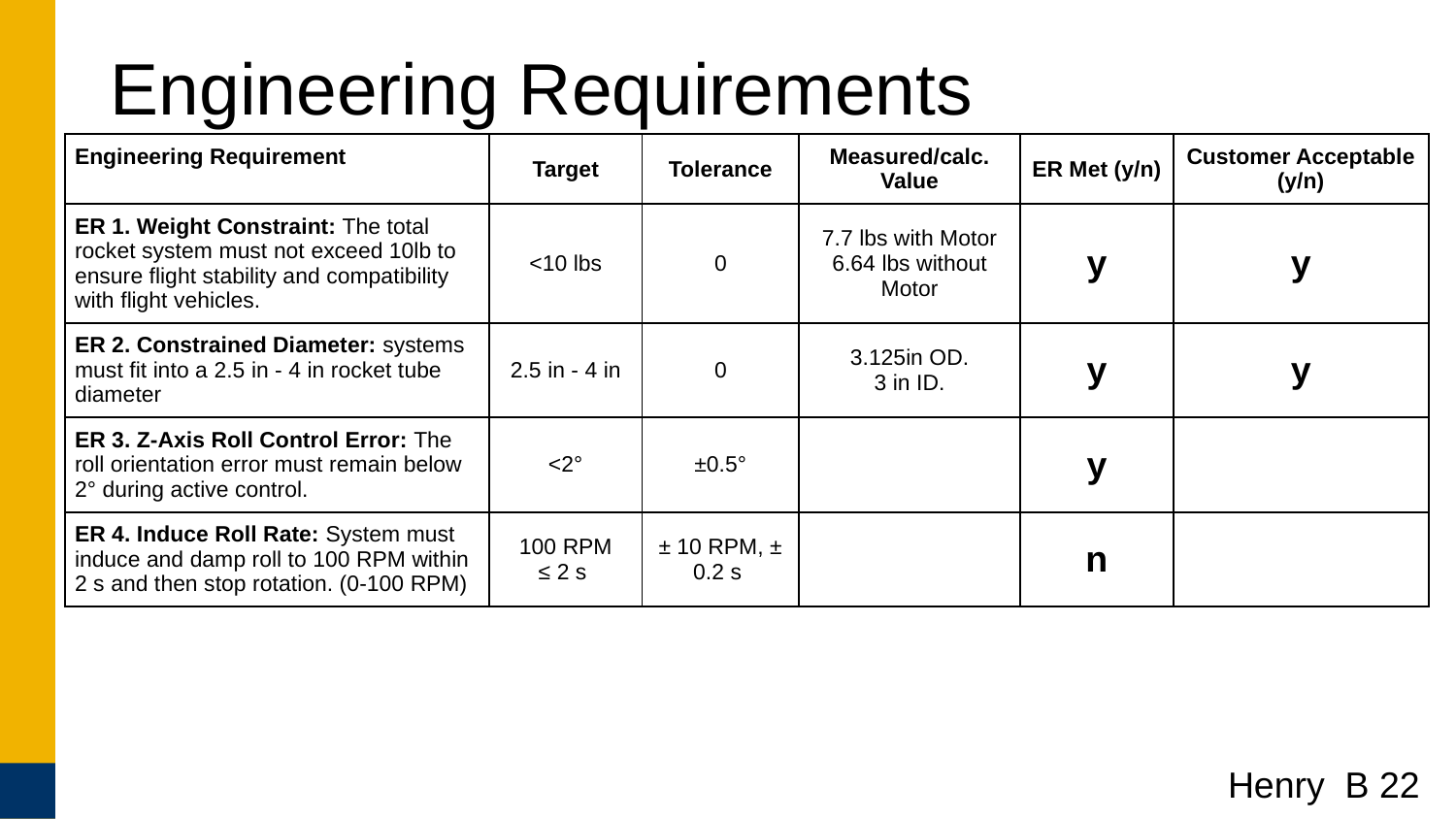

# Engineering Requirements
| Engineering Requirement | Target | Tolerance | Measured/calc. Value | ER Met (y/n) | Customer Acceptable (y/n) |
| --- | --- | --- | --- | --- | --- |
| ER 1. Weight Constraint: The total rocket system must not exceed 10lb to ensure flight stability and compatibility with flight vehicles. | <10 lbs | 0 | 7.7 lbs with Motor 6.64 lbs without Motor | y | y |
| ER 2. Constrained Diameter: systems must fit into a 2.5 in - 4 in rocket tube diameter | 2.5 in - 4 in | 0 | 3.125in OD. 3 in ID. | y | y |
| ER 3. Z-Axis Roll Control Error: The roll orientation error must remain below 2° during active control. | <2° | ±0.5° |  | y |  |
| ER 4. Induce Roll Rate: System must induce and damp roll to 100 RPM within 2 s and then stop rotation. (0-100 RPM) | 100 RPM ≤ 2 s | ± 10 RPM, ± 0.2 s |  | n |  |

Henry  B 22